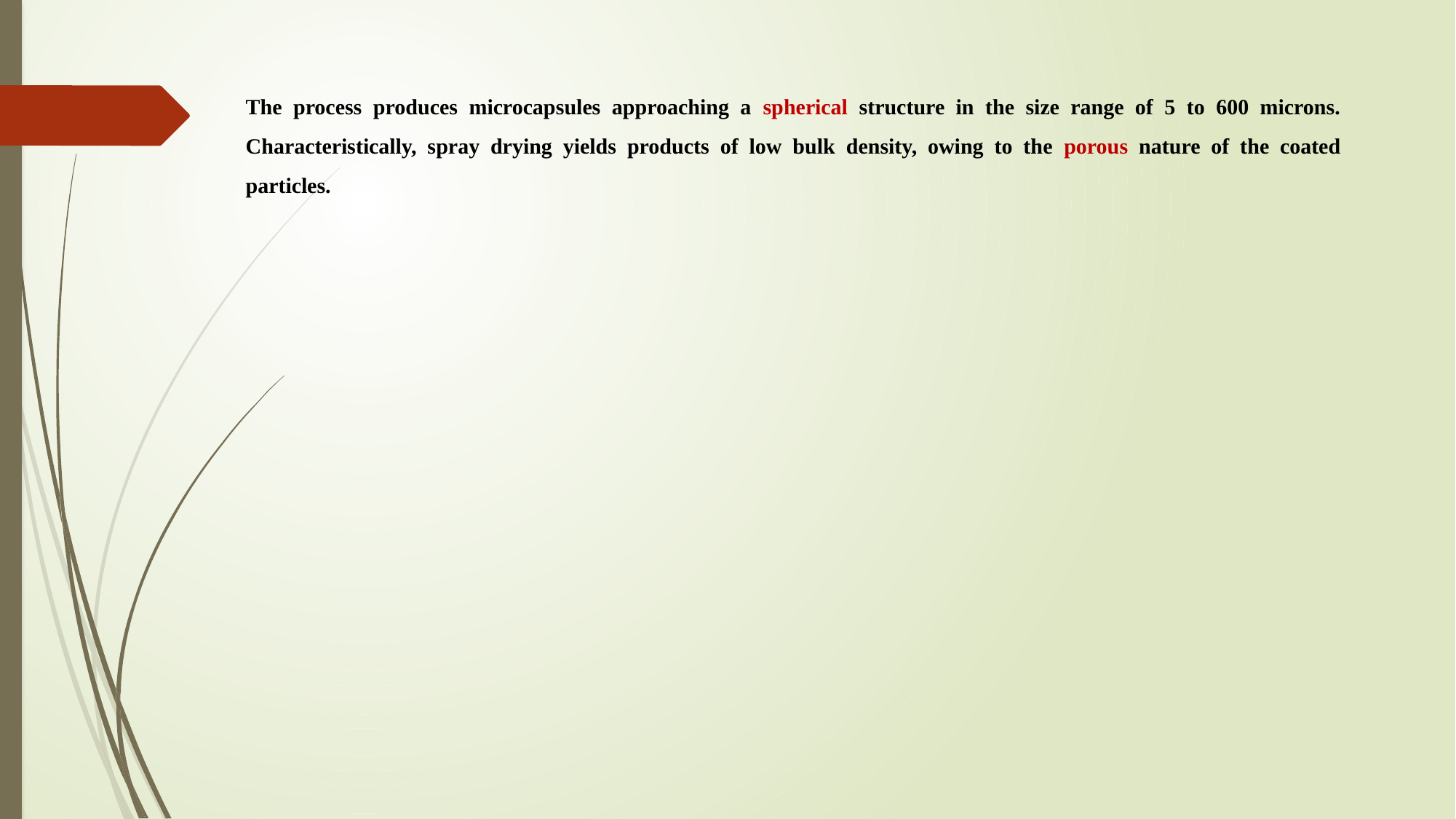

# The process produces microcapsules approaching a spherical structure in the size range of 5 to 600 microns. Characteristically, spray drying yields products of low bulk density, owing to the porous nature of the coated particles.